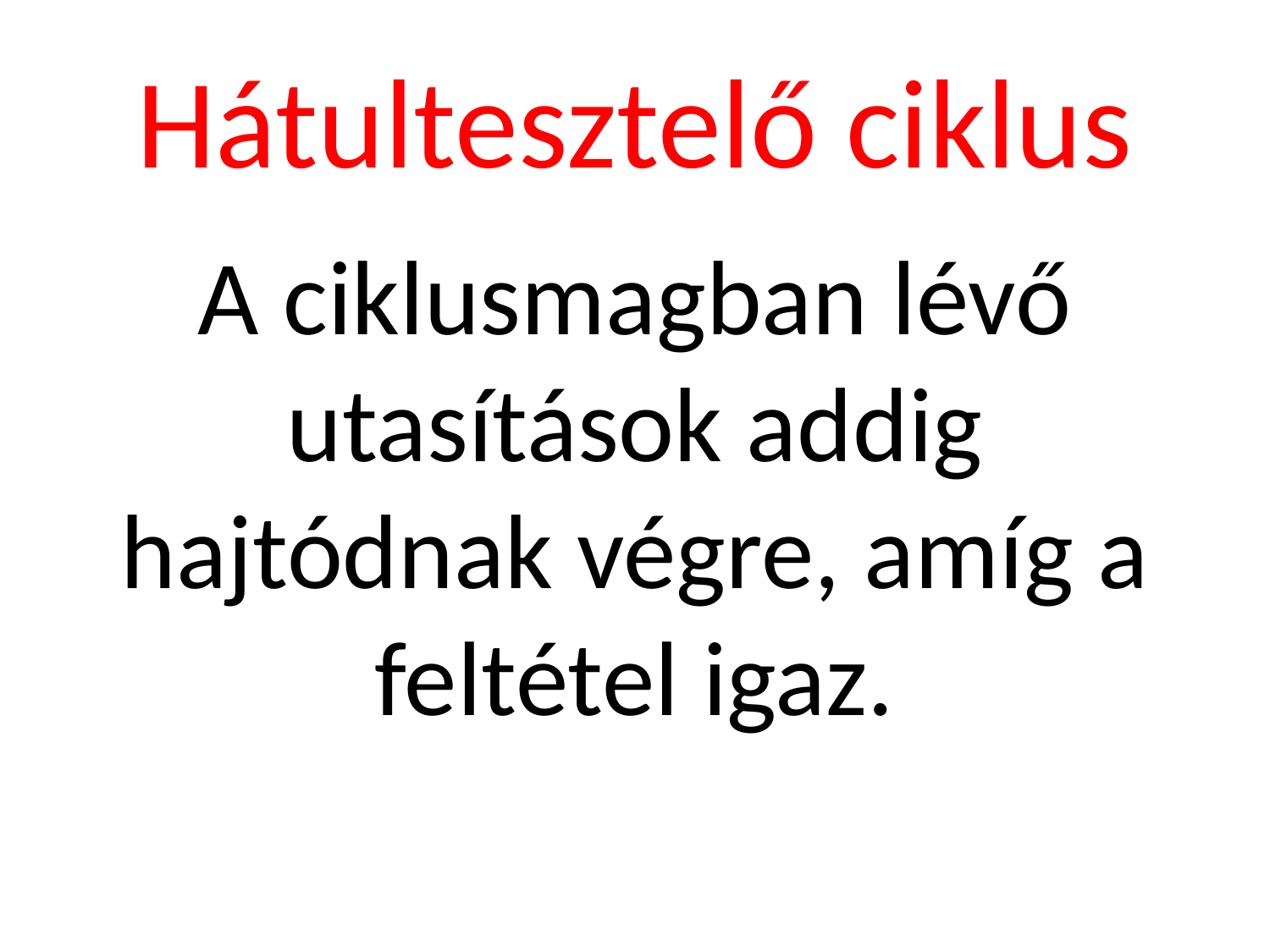

# Hátultesztelő ciklus
A ciklusmagban lévő utasítások addig hajtódnak végre, amíg a feltétel igaz.